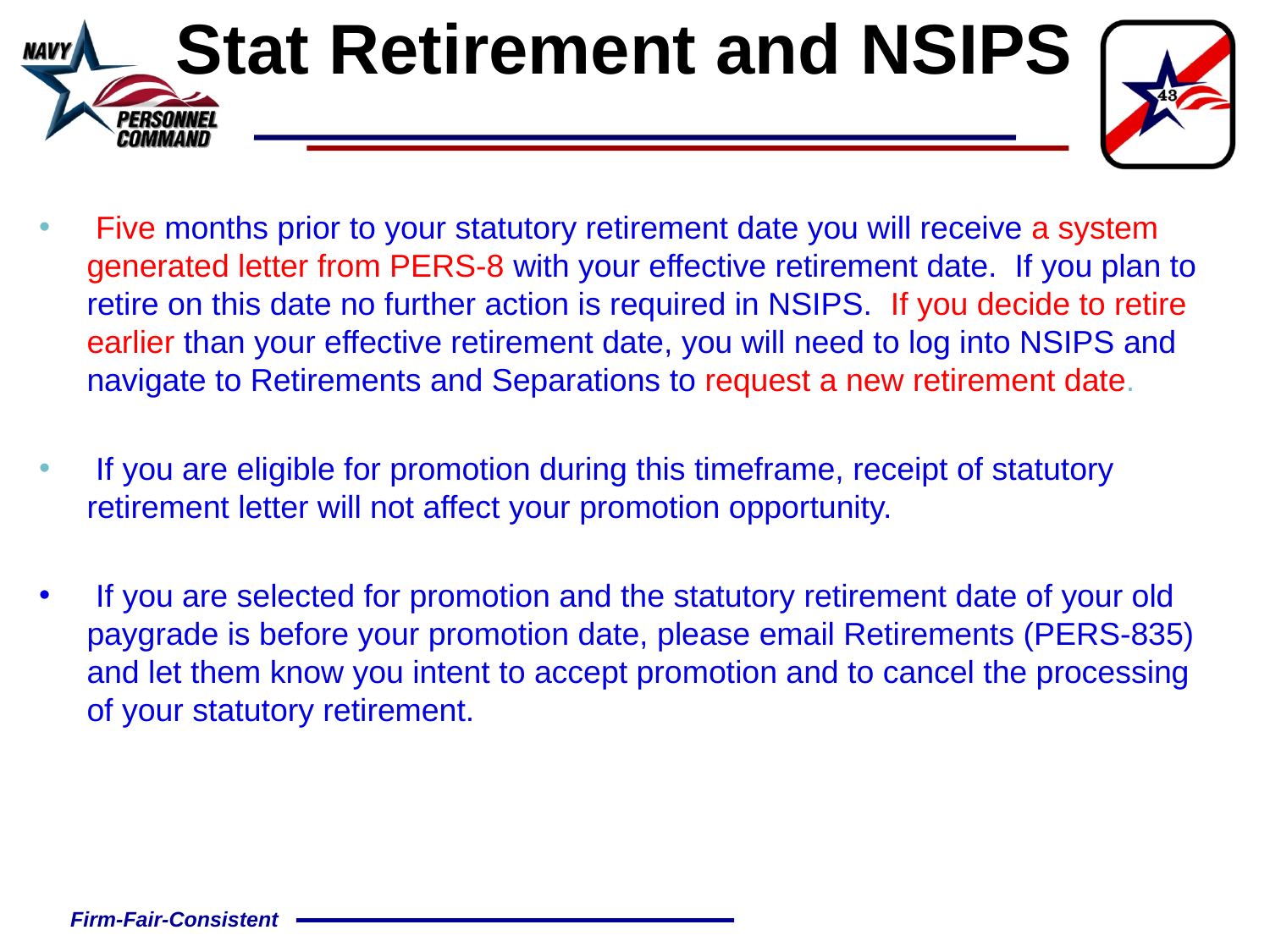

# Stat Retirement and NSIPS
 Five months prior to your statutory retirement date you will receive a system generated letter from PERS-8 with your effective retirement date.  If you plan to retire on this date no further action is required in NSIPS.  If you decide to retire earlier than your effective retirement date, you will need to log into NSIPS and navigate to Retirements and Separations to request a new retirement date.

 If you are eligible for promotion during this timeframe, receipt of statutory retirement letter will not affect your promotion opportunity.

 If you are selected for promotion and the statutory retirement date of your old paygrade is before your promotion date, please email Retirements (PERS-835) and let them know you intent to accept promotion and to cancel the processing of your statutory retirement.